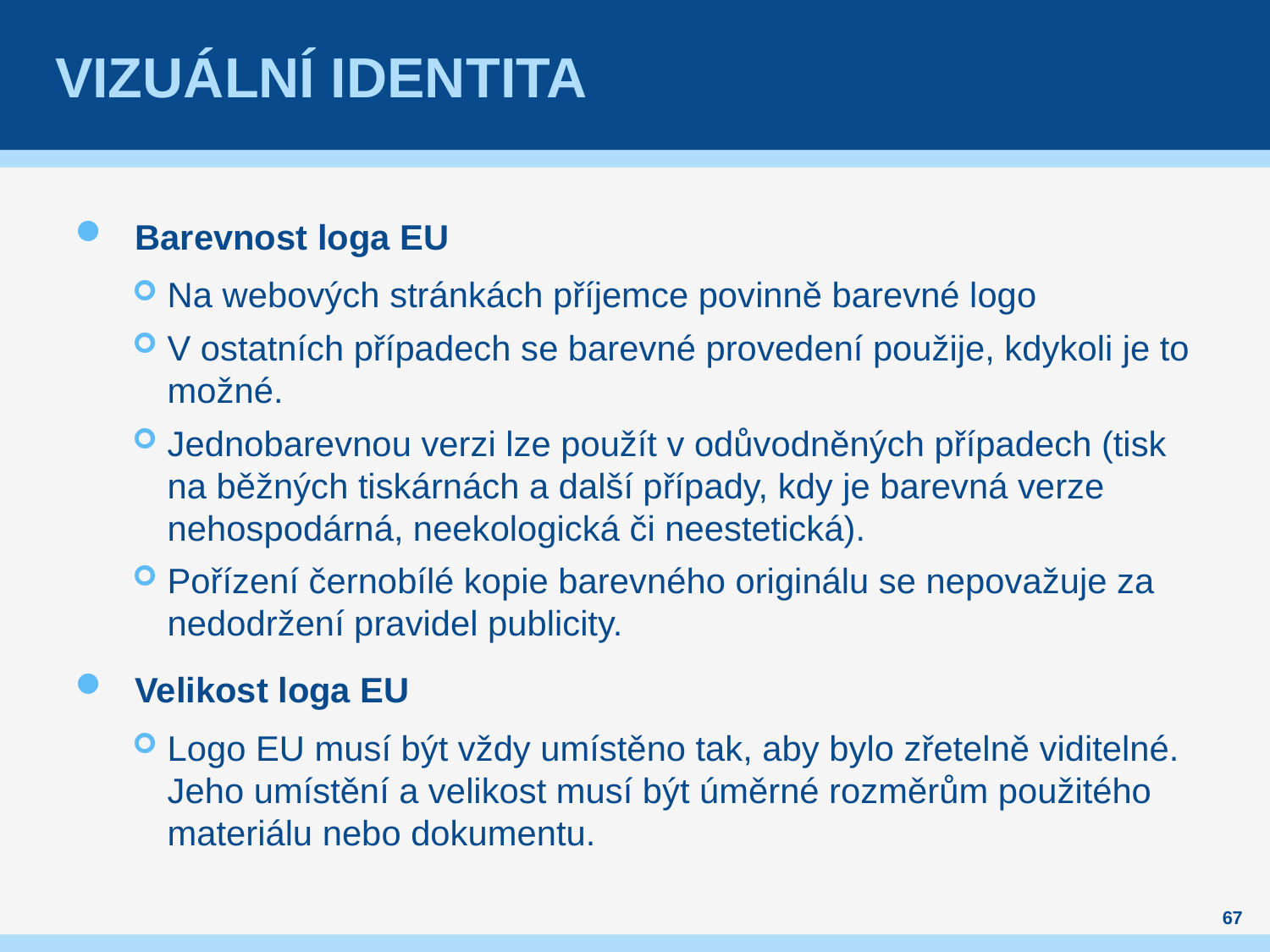

# Vizuální identita
Barevnost loga EU
Na webových stránkách příjemce povinně barevné logo
V ostatních případech se barevné provedení použije, kdykoli je to možné.
Jednobarevnou verzi lze použít v odůvodněných případech (tisk na běžných tiskárnách a další případy, kdy je barevná verze nehospodárná, neekologická či neestetická).
Pořízení černobílé kopie barevného originálu se nepovažuje za nedodržení pravidel publicity.
Velikost loga EU
Logo EU musí být vždy umístěno tak, aby bylo zřetelně viditelné. Jeho umístění a velikost musí být úměrné rozměrům použitého materiálu nebo dokumentu.
67